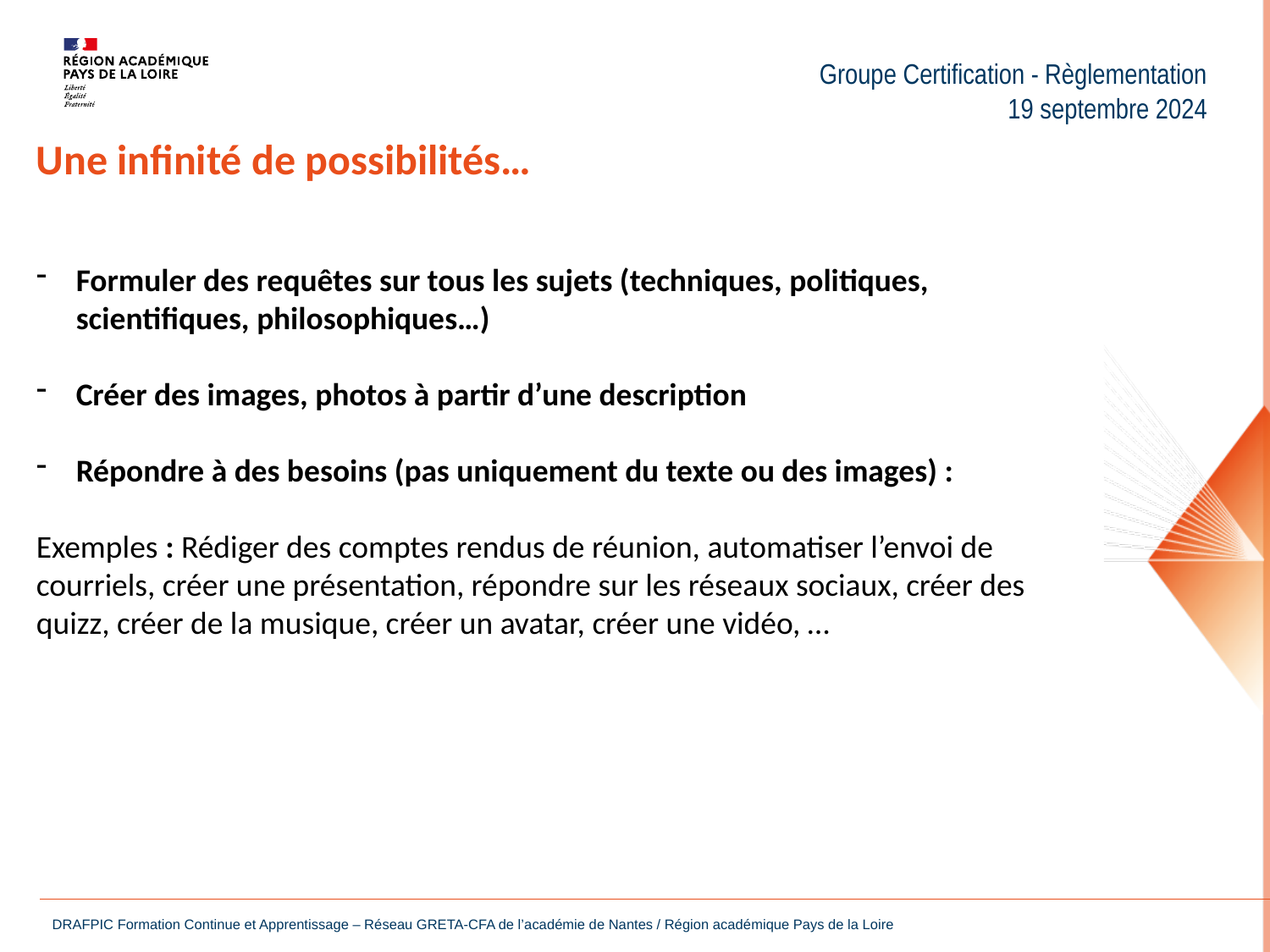

Groupe Certification - Règlementation
19 septembre 2024
Une infinité de possibilités…

Formuler des requêtes sur tous les sujets (techniques, politiques, scientifiques, philosophiques…)

Créer des images, photos à partir d’une description

Répondre à des besoins (pas uniquement du texte ou des images) :

Exemples : Rédiger des comptes rendus de réunion, automatiser l’envoi de courriels, créer une présentation, répondre sur les réseaux sociaux, créer des quizz, créer de la musique, créer un avatar, créer une vidéo, …